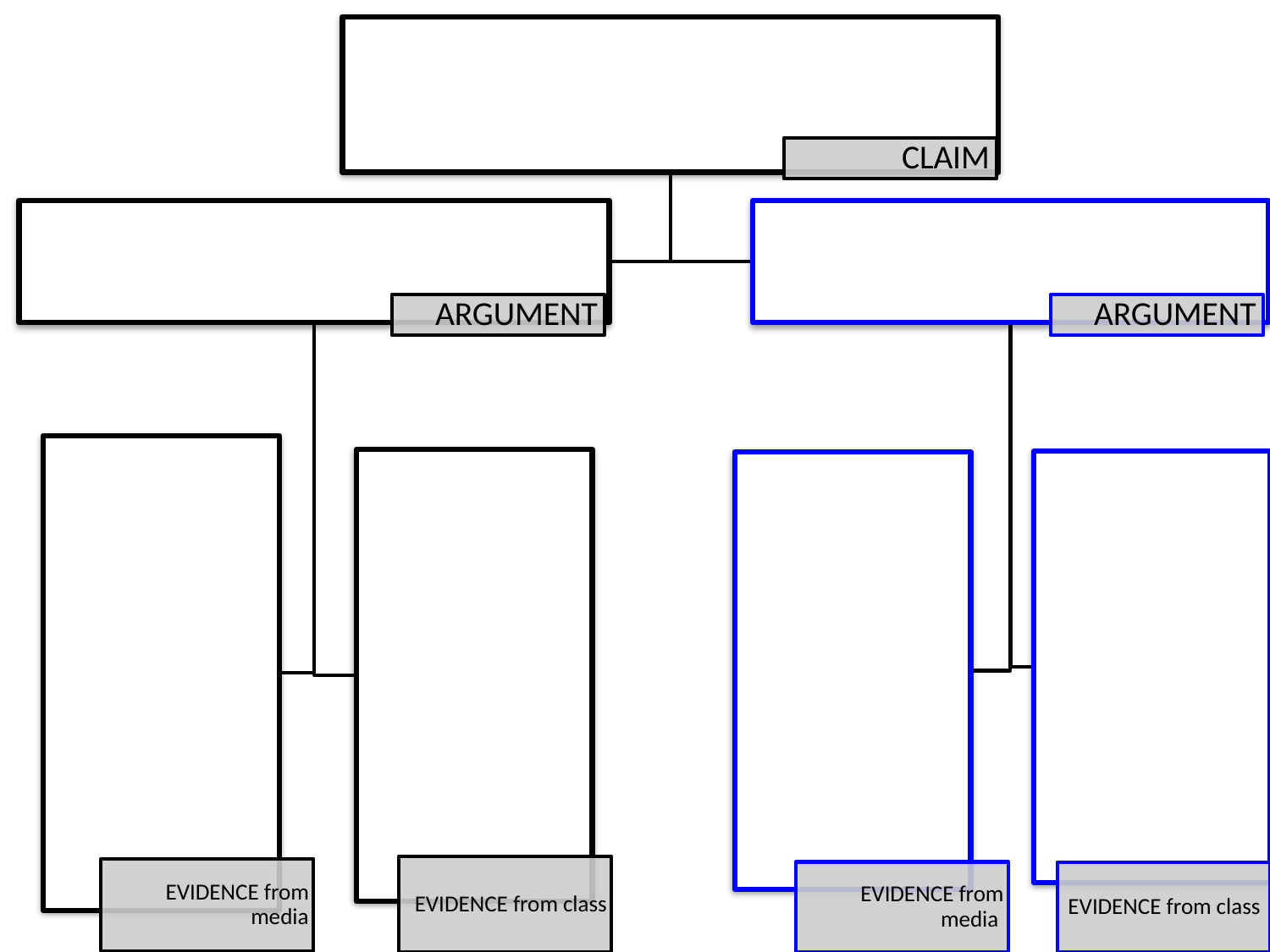

CLAIM

ARGUMENT

EVIDENCE from media

EVIDENCE from class

ARGUMENT

EVIDENCE from media

EVIDENCE from class